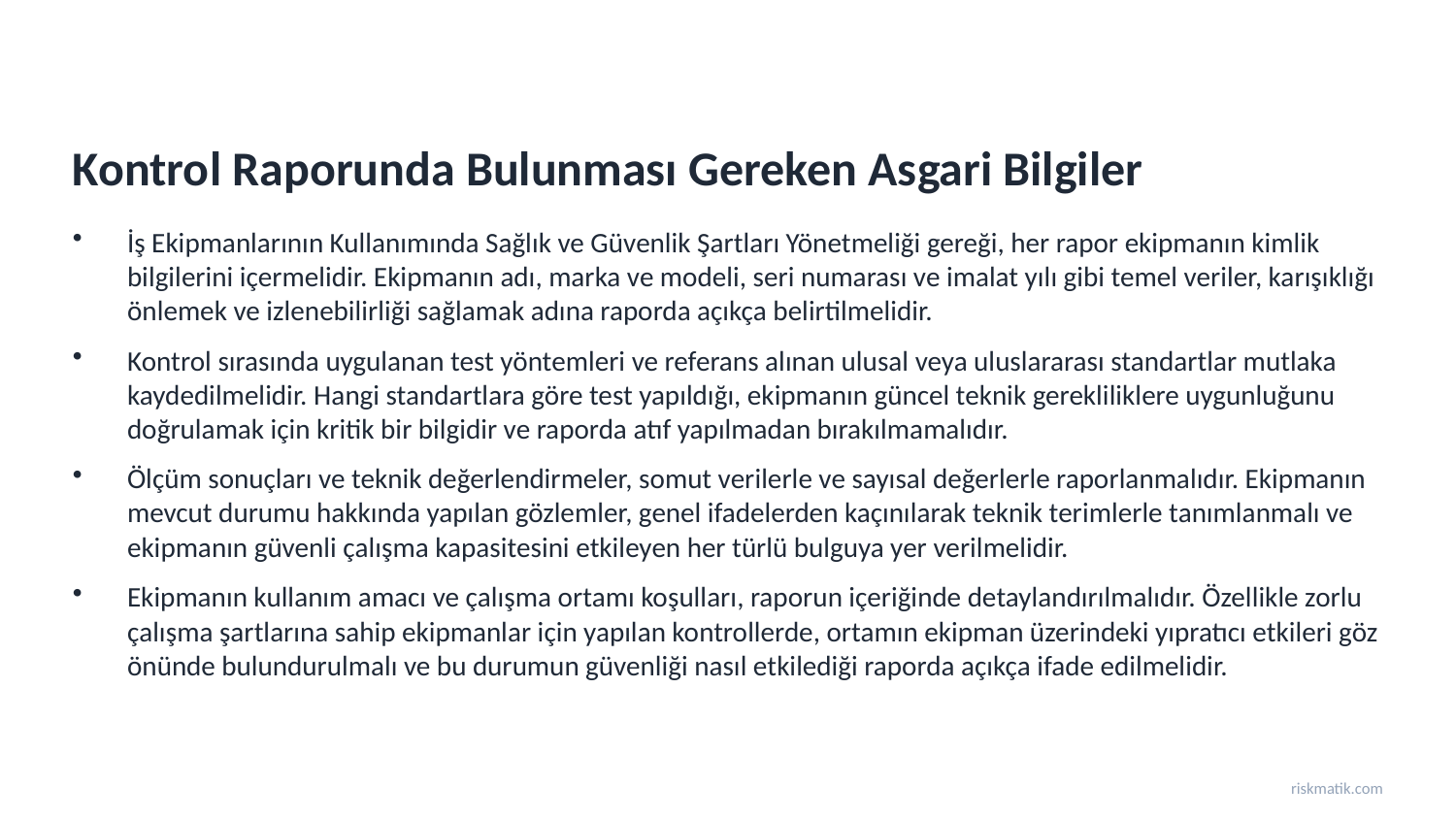

Kontrol Raporunda Bulunması Gereken Asgari Bilgiler
İş Ekipmanlarının Kullanımında Sağlık ve Güvenlik Şartları Yönetmeliği gereği, her rapor ekipmanın kimlik bilgilerini içermelidir. Ekipmanın adı, marka ve modeli, seri numarası ve imalat yılı gibi temel veriler, karışıklığı önlemek ve izlenebilirliği sağlamak adına raporda açıkça belirtilmelidir.
Kontrol sırasında uygulanan test yöntemleri ve referans alınan ulusal veya uluslararası standartlar mutlaka kaydedilmelidir. Hangi standartlara göre test yapıldığı, ekipmanın güncel teknik gerekliliklere uygunluğunu doğrulamak için kritik bir bilgidir ve raporda atıf yapılmadan bırakılmamalıdır.
Ölçüm sonuçları ve teknik değerlendirmeler, somut verilerle ve sayısal değerlerle raporlanmalıdır. Ekipmanın mevcut durumu hakkında yapılan gözlemler, genel ifadelerden kaçınılarak teknik terimlerle tanımlanmalı ve ekipmanın güvenli çalışma kapasitesini etkileyen her türlü bulguya yer verilmelidir.
Ekipmanın kullanım amacı ve çalışma ortamı koşulları, raporun içeriğinde detaylandırılmalıdır. Özellikle zorlu çalışma şartlarına sahip ekipmanlar için yapılan kontrollerde, ortamın ekipman üzerindeki yıpratıcı etkileri göz önünde bulundurulmalı ve bu durumun güvenliği nasıl etkilediği raporda açıkça ifade edilmelidir.
riskmatik.com